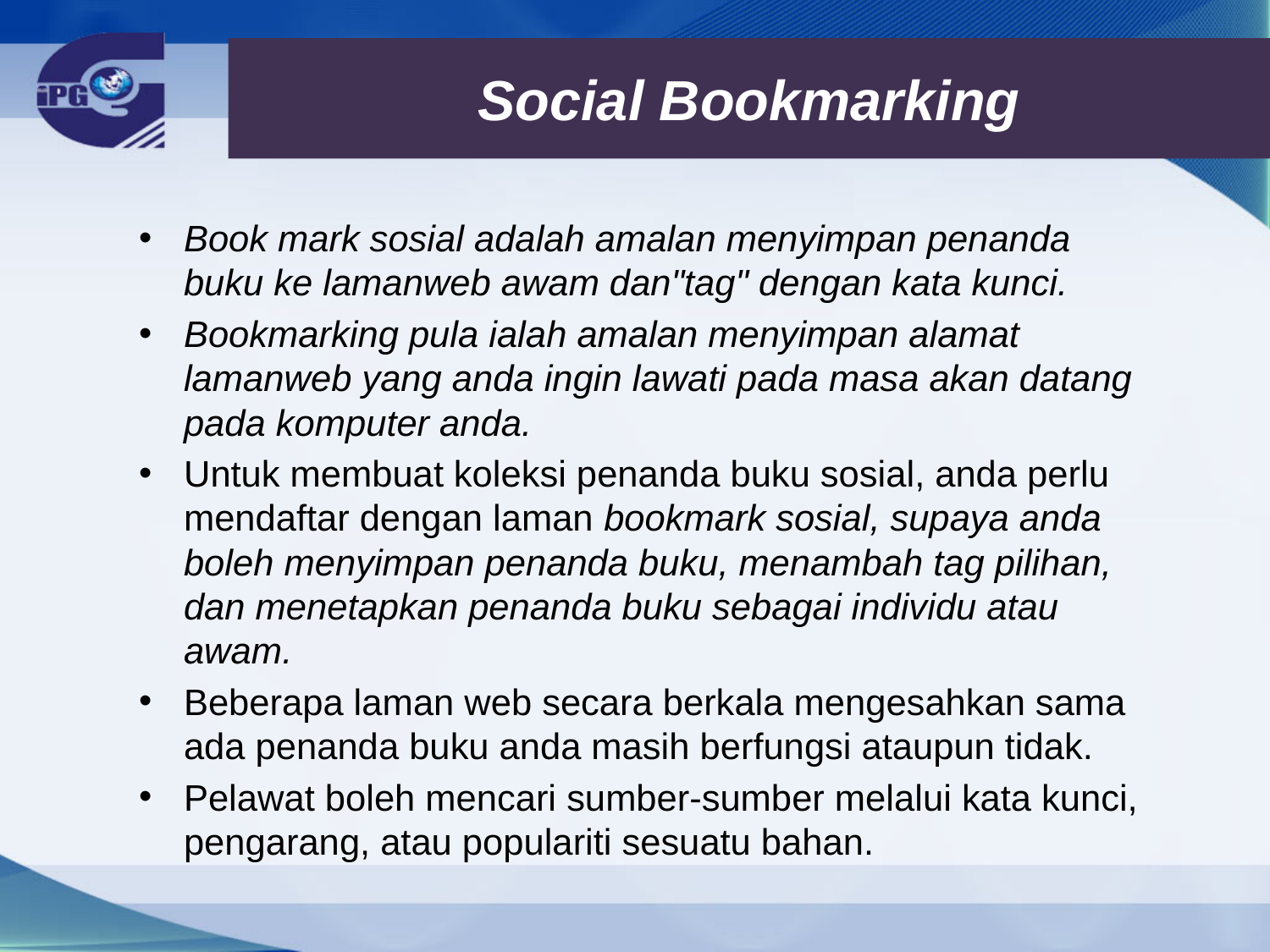

# Social Bookmarking

Book mark sosial adalah amalan menyimpan penanda buku ke lamanweb awam dan"tag" dengan kata kunci.
Bookmarking pula ialah amalan menyimpan alamat lamanweb yang anda ingin lawati pada masa akan datang pada komputer anda.
Untuk membuat koleksi penanda buku sosial, anda perlu mendaftar dengan laman bookmark sosial, supaya anda boleh menyimpan penanda buku, menambah tag pilihan, dan menetapkan penanda buku sebagai individu atau awam.
Beberapa laman web secara berkala mengesahkan sama ada penanda buku anda masih berfungsi ataupun tidak.
Pelawat boleh mencari sumber-sumber melalui kata kunci, pengarang, atau populariti sesuatu bahan.